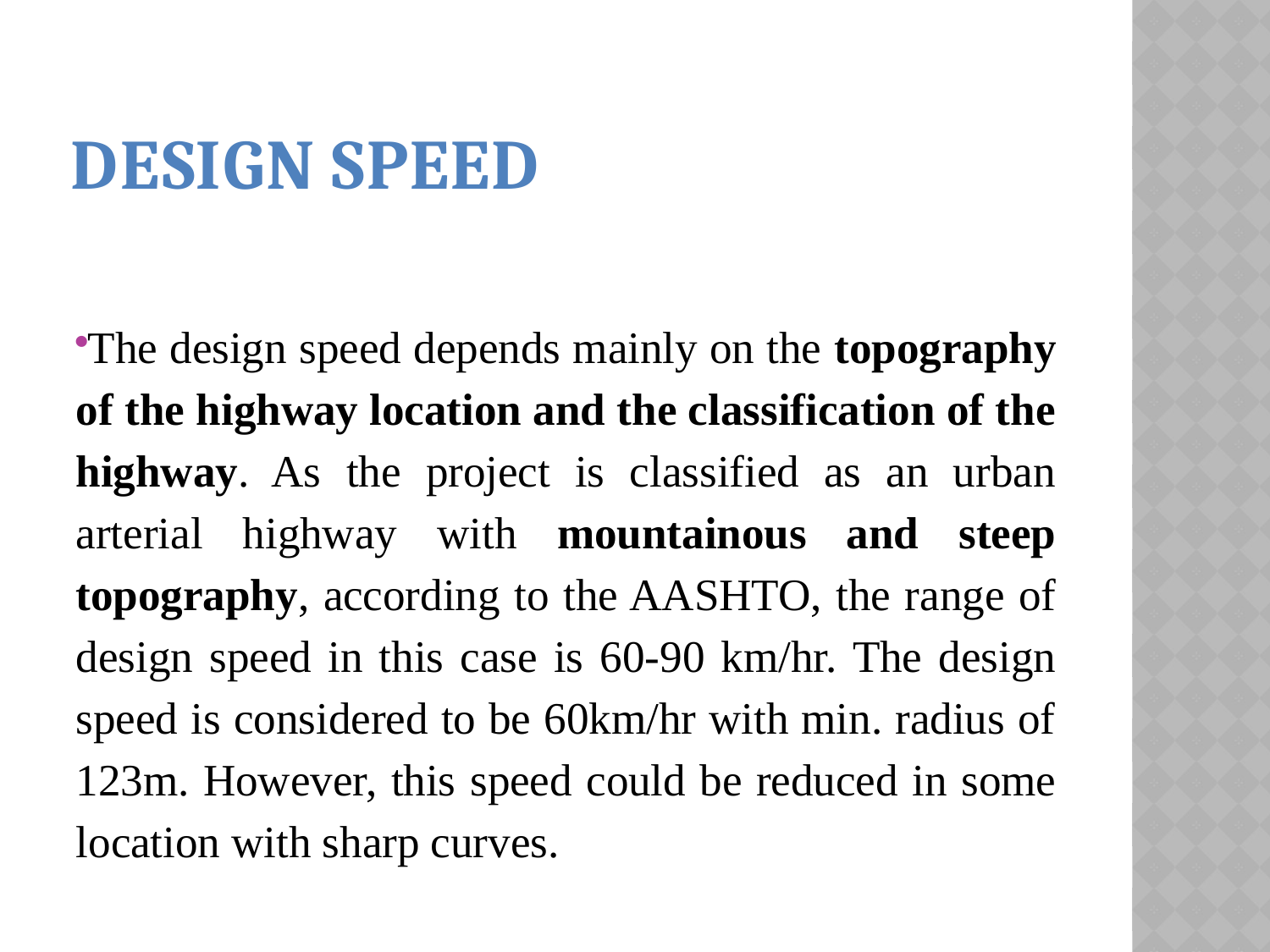

# Design speed

The design speed depends mainly on the topography of the highway location and the classification of the highway. As the project is classified as an urban arterial highway with mountainous and steep topography, according to the AASHTO, the range of design speed in this case is 60-90 km/hr. The design speed is considered to be 60km/hr with min. radius of 123m. However, this speed could be reduced in some location with sharp curves.